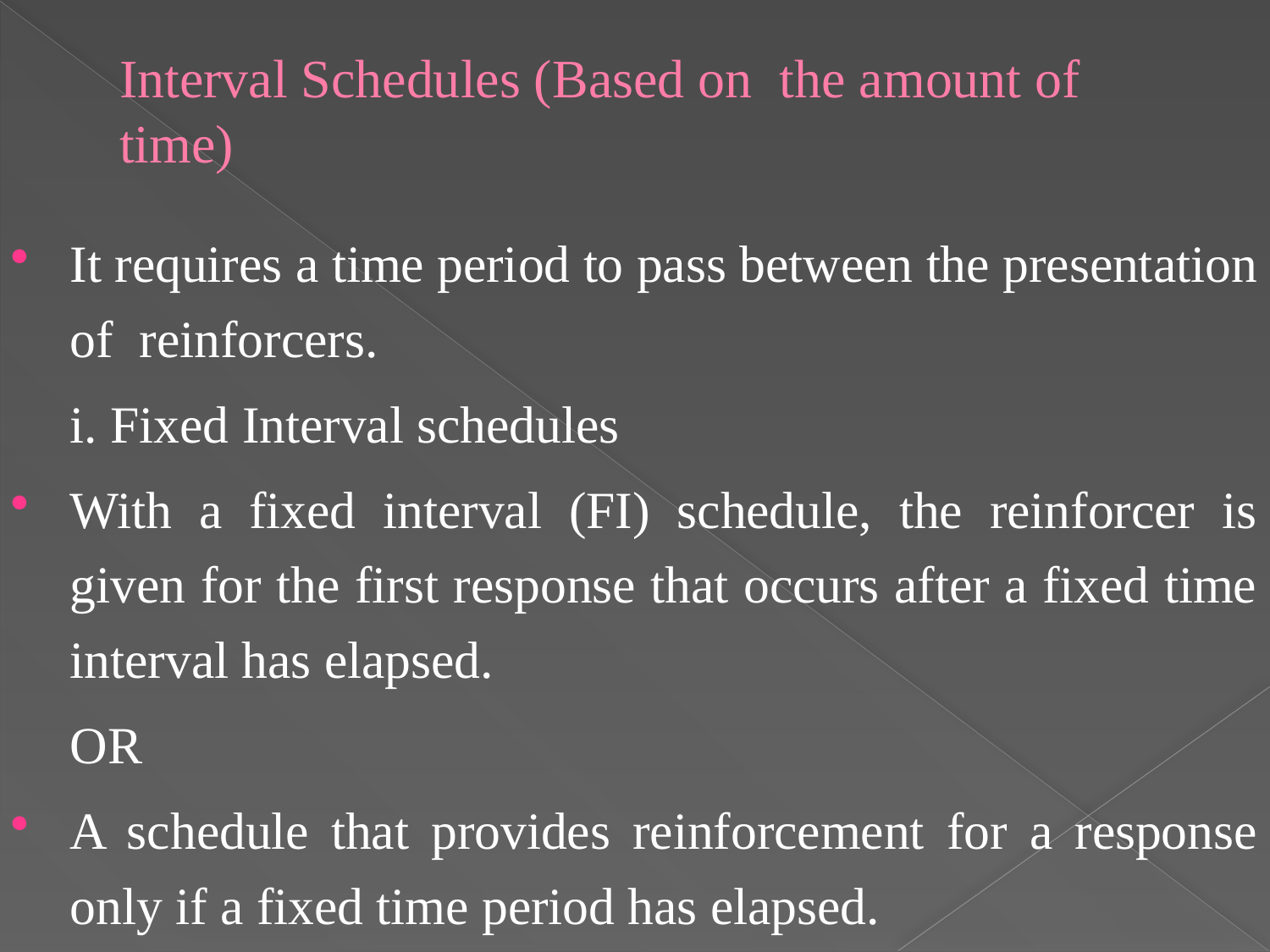

# Interval Schedules (Based on  the amount of time)
It requires a time period to pass between the presentation of  reinforcers.
	i. Fixed Interval schedules
With a fixed interval (FI) schedule, the reinforcer is given for the first response that occurs after a fixed time interval has elapsed.
					OR
A schedule that provides reinforcement for a response only if a fixed time period has elapsed.